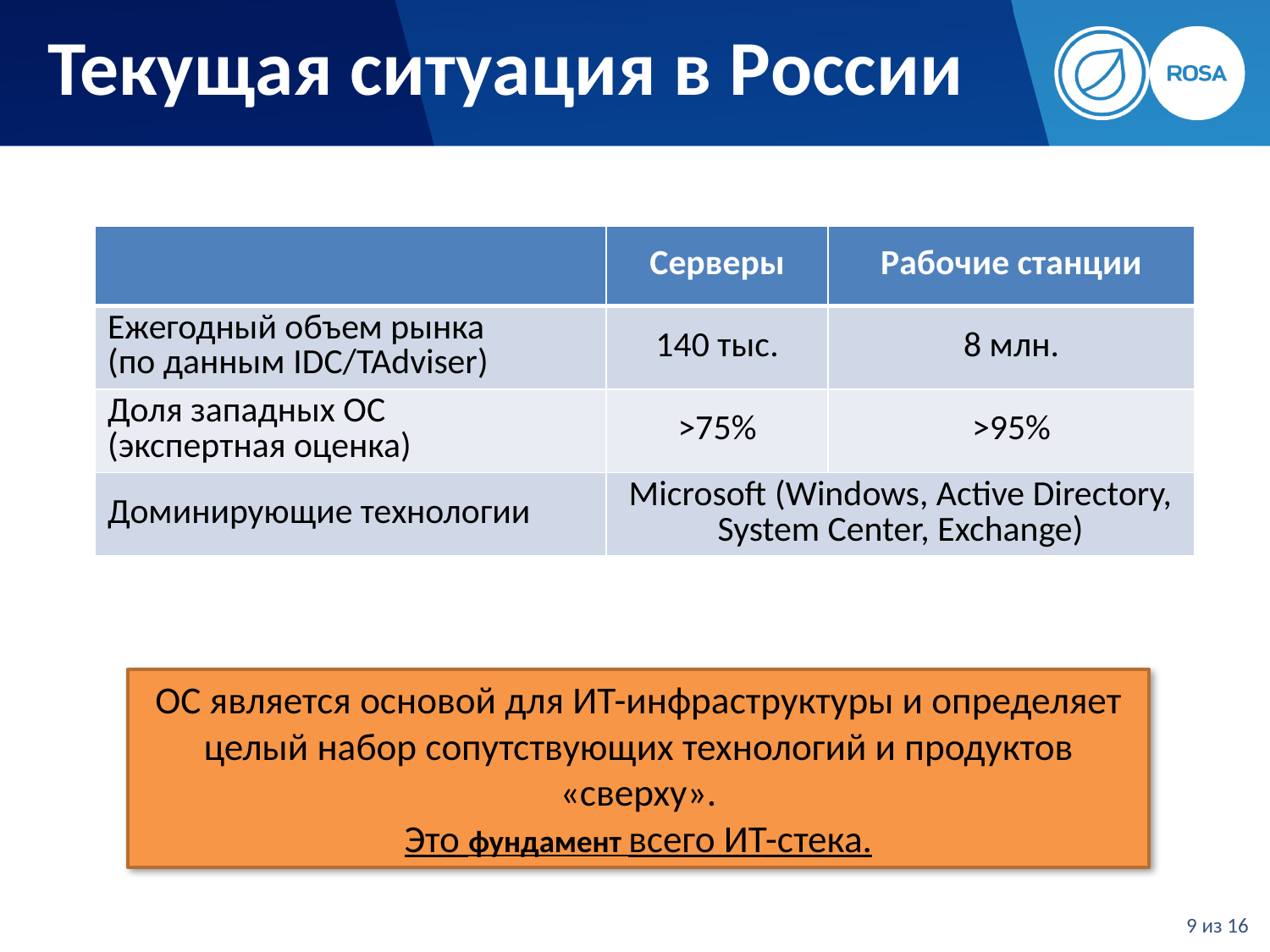

# Текущая ситуация в России
|  | Серверы | Рабочие станции |
| --- | --- | --- |
| Ежегодный объем рынка (по данным IDC/TAdviser) | 140 тыс. | 8 млн. |
| Доля западных ОС (экспертная оценка) | >75% | >95% |
| Доминирующие технологии | Microsoft (Windows, Active Directory, System Center, Exchange) |  |
ОС является основой для ИТ-инфраструктуры и определяет целый набор сопутствующих технологий и продуктов «сверху».
Это фундамент всего ИТ-стека.

9